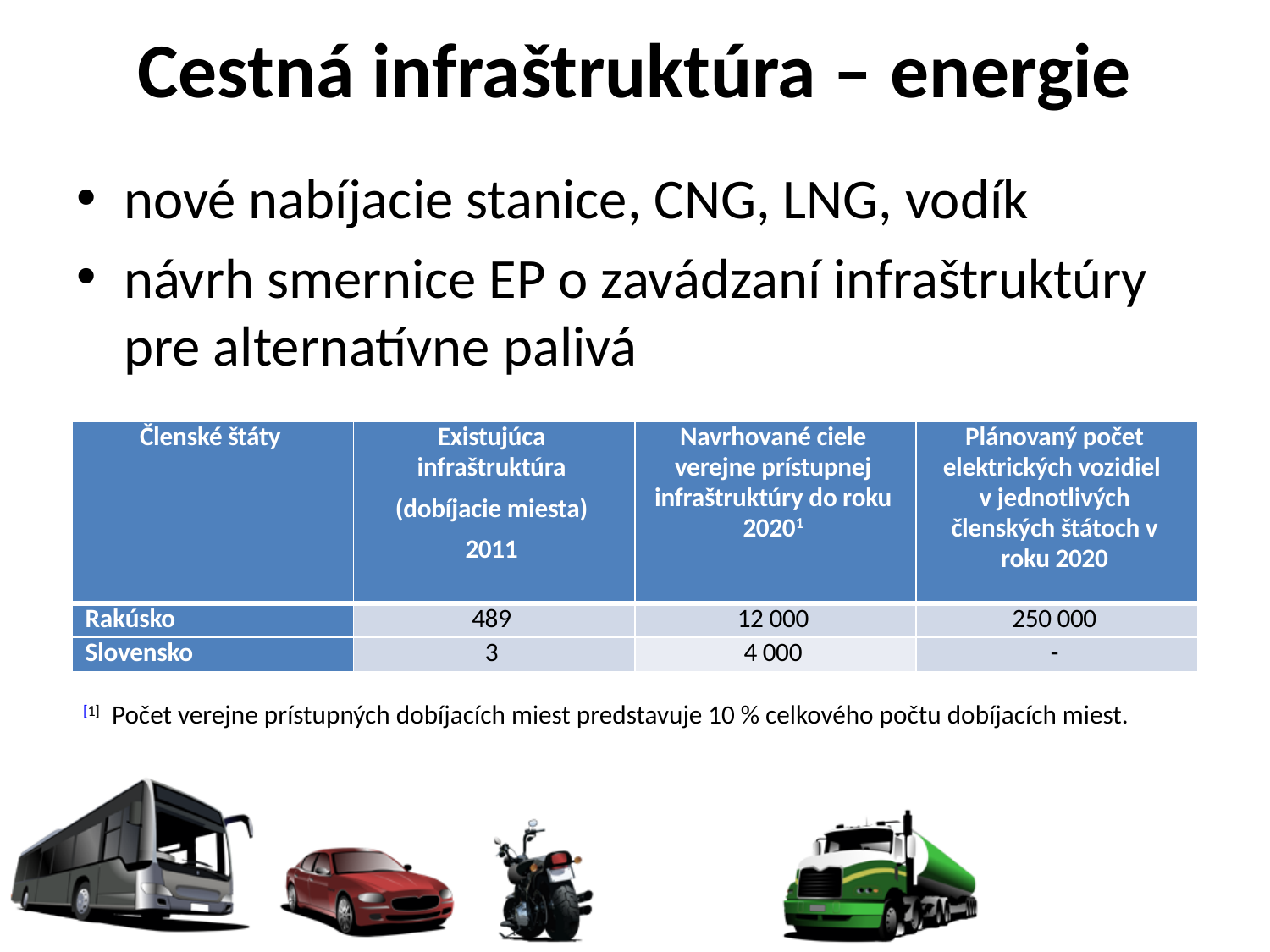

Cestná infraštruktúra – energie
nové nabíjacie stanice, CNG, LNG, vodík
návrh smernice EP o zavádzaní infraštruktúry pre alternatívne palivá

| Členské štáty | Existujúca infraštruktúra (dobíjacie miesta) 2011 | Navrhované ciele verejne prístupnej infraštruktúry do roku 20201 | Plánovaný počet elektrických vozidiel v jednotlivých členských štátoch v roku 2020 |
| --- | --- | --- | --- |
| Rakúsko | 489 | 12 000 | 250 000 |
| Slovensko | 3 | 4 000 | - |
[1]  Počet verejne prístupných dobíjacích miest predstavuje 10 % celkového počtu dobíjacích miest.